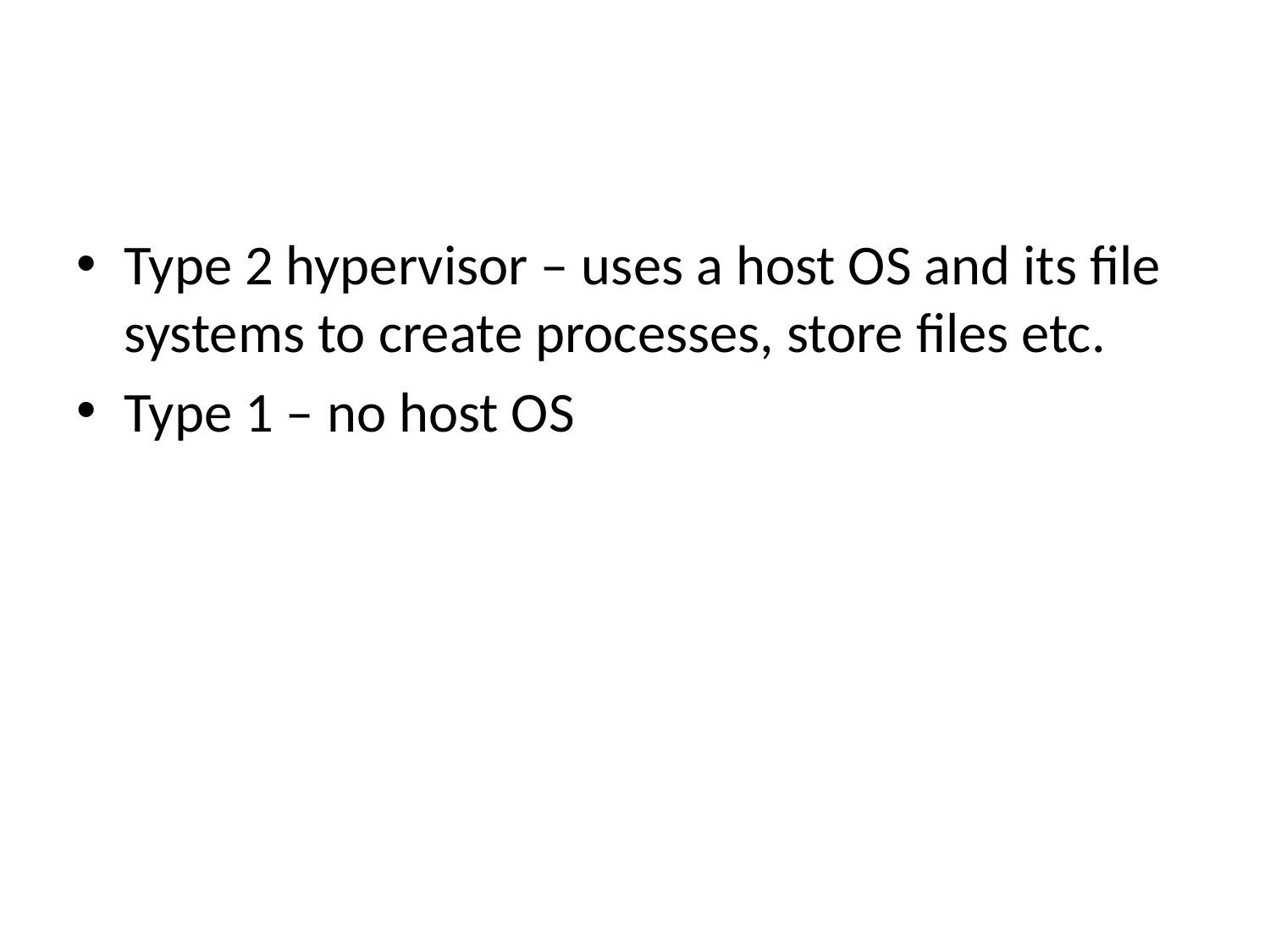

#
Type 2 hypervisor – uses a host OS and its file systems to create processes, store files etc.
Type 1 – no host OS